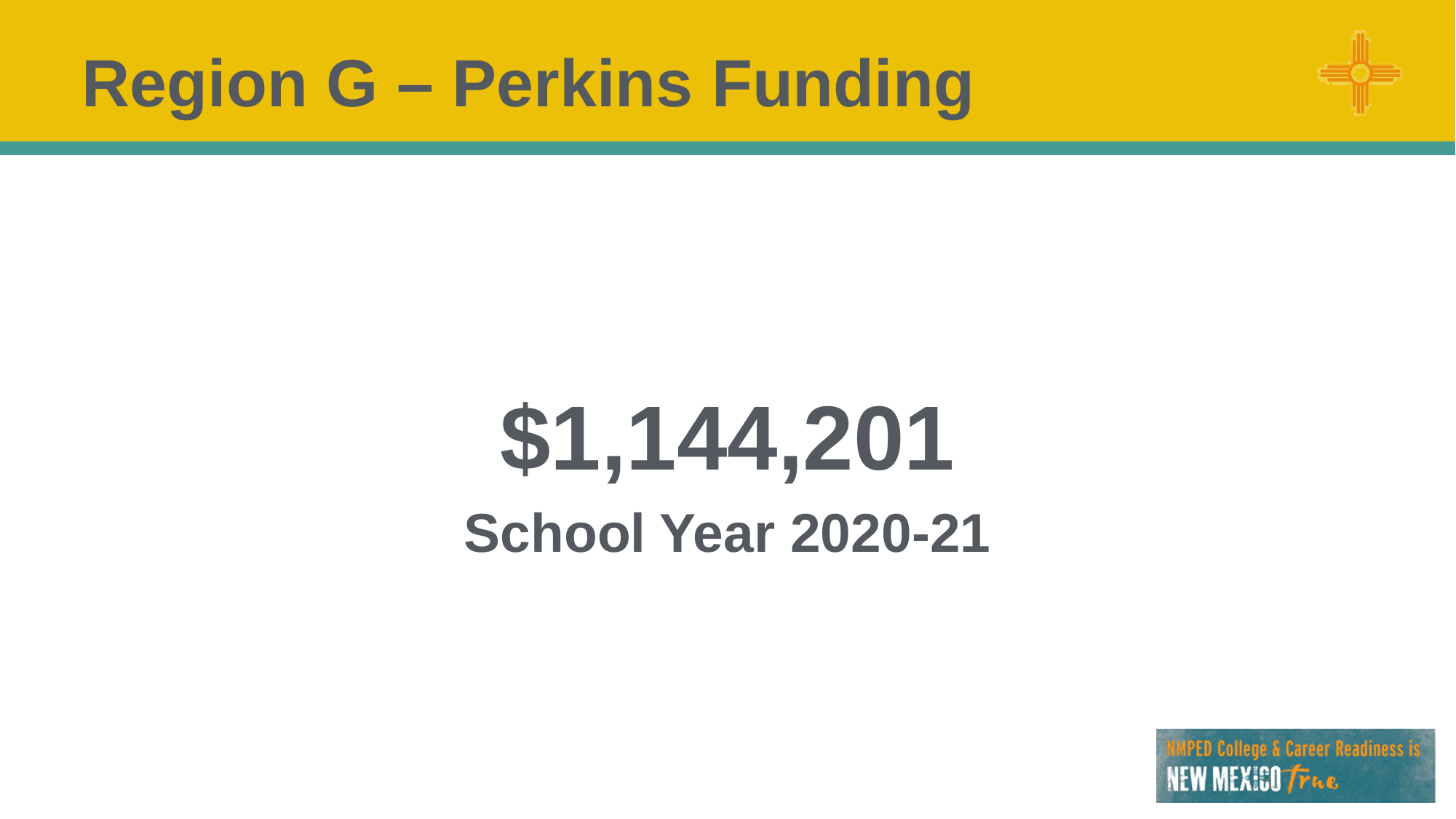

# Region G – Perkins Funding
$1,144,201
School Year 2020-21